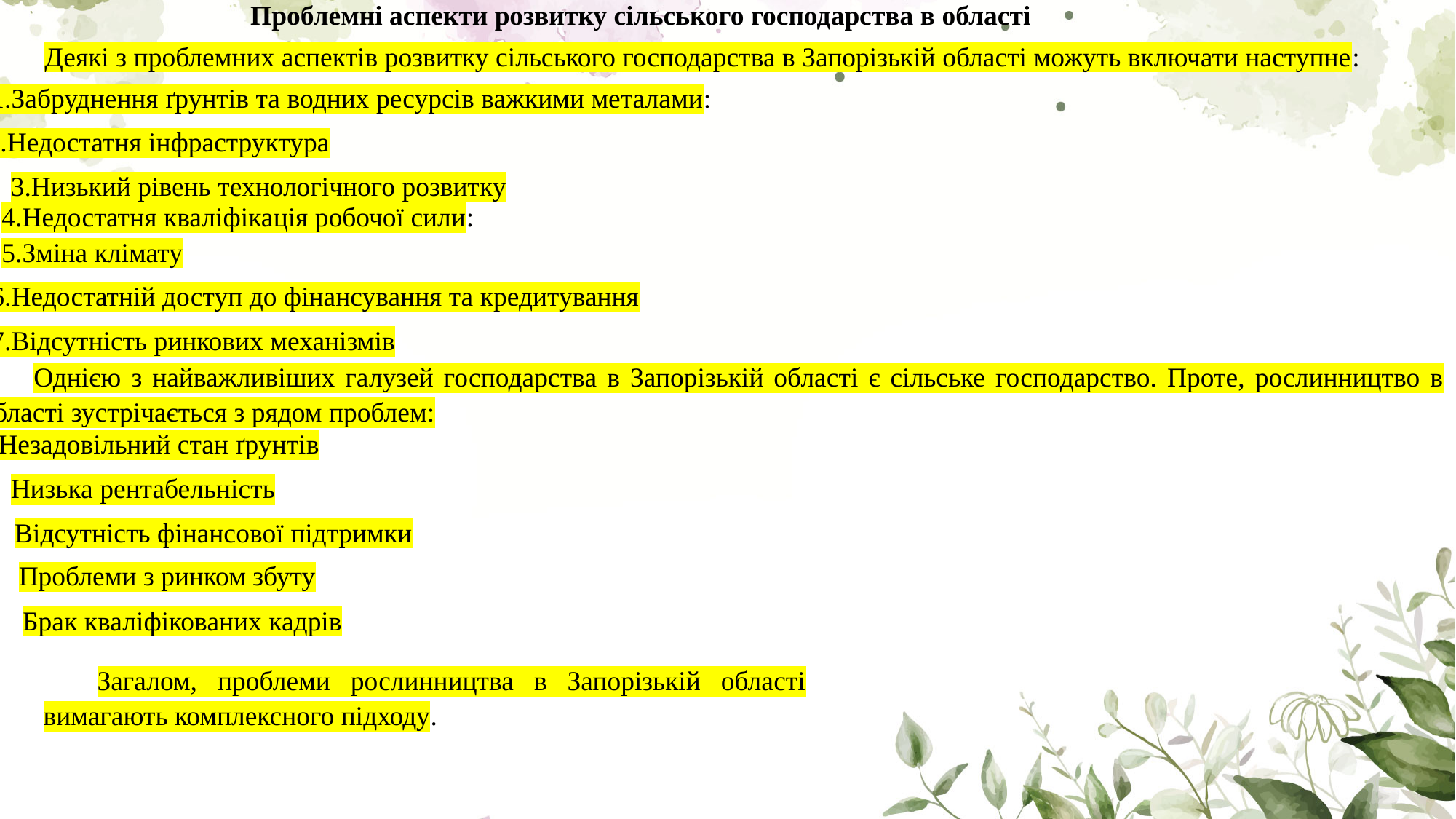

Проблемні аспекти розвитку сільського господарства в області
Деякі з проблемних аспектів розвитку сільського господарства в Запорізькій області можуть включати наступне:
1.Забруднення ґрунтів та водних ресурсів важкими металами:
2.Недостатня інфраструктура
3.Низький рівень технологічного розвитку
4.Недостатня кваліфікація робочої сили:
5.Зміна клімату
6.Недостатній доступ до фінансування та кредитування
7.Відсутність ринкових механізмів
Однією з найважливіших галузей господарства в Запорізькій області є сільське господарство. Проте, рослинництво в області зустрічається з рядом проблем:
Незадовільний стан ґрунтів
Низька рентабельність
Відсутність фінансової підтримки
Проблеми з ринком збуту
Брак кваліфікованих кадрів
Загалом, проблеми рослинництва в Запорізькій області вимагають комплексного підходу.